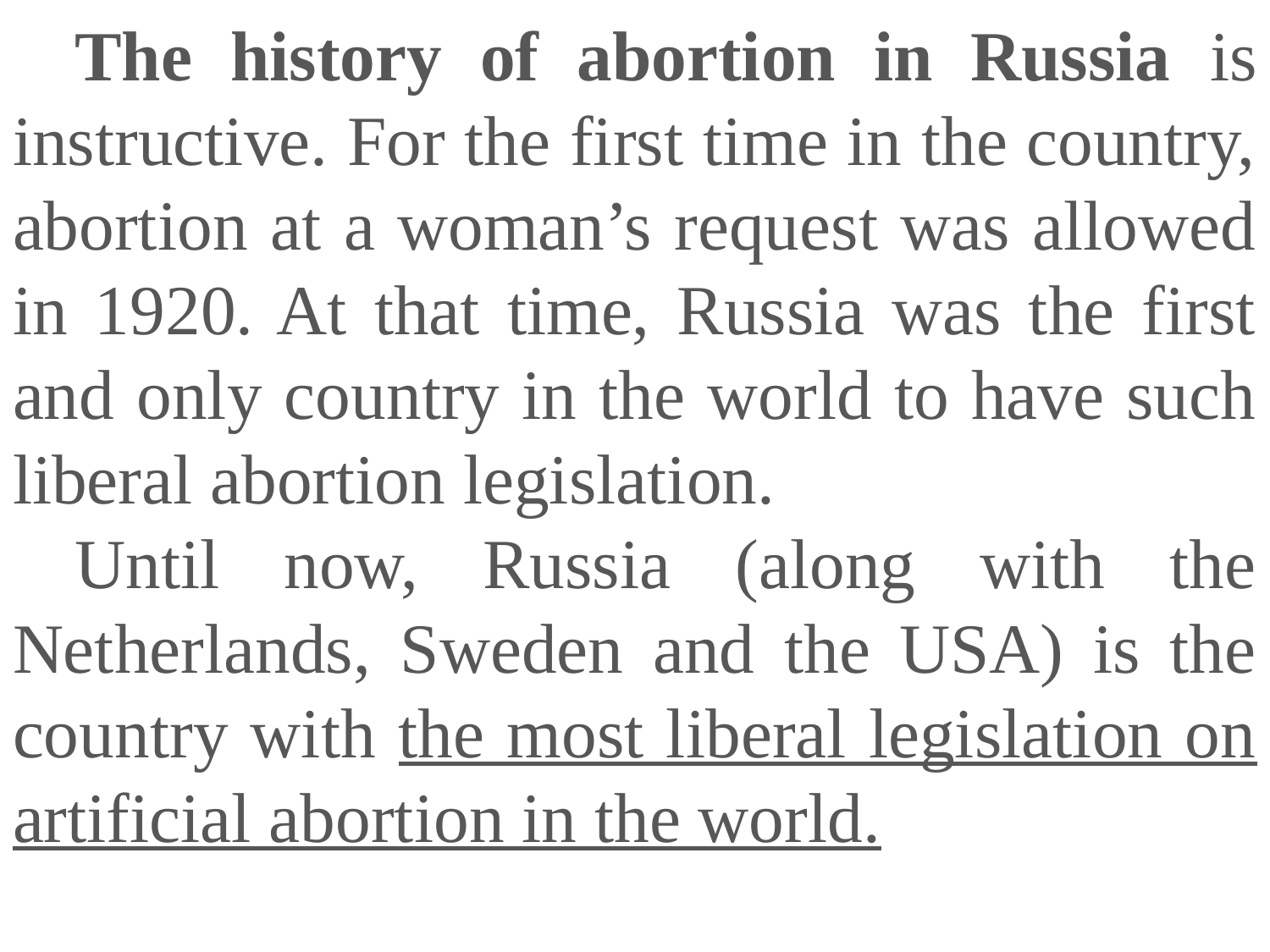

The history of abortion in Russia is instructive. For the first time in the country, abortion at a woman’s request was allowed in 1920. At that time, Russia was the first and only country in the world to have such liberal abortion legislation.
Until now, Russia (along with the Netherlands, Sweden and the USA) is the country with the most liberal legislation on artificial abortion in the world.